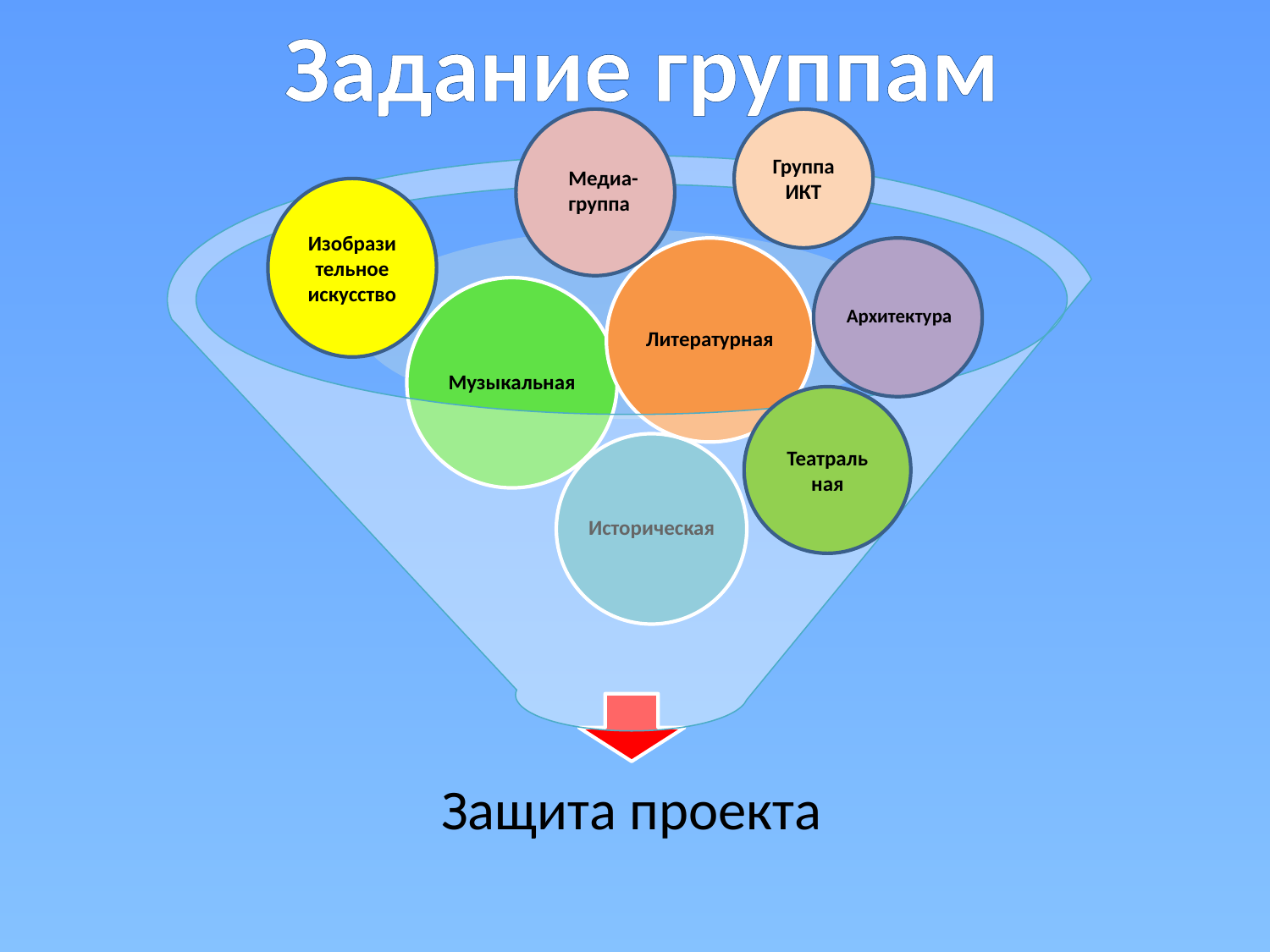

Задание группам

Группа ИКТ
Защита проекта
Историческая
Музыкальная
Литературная
Медиа-
группа
Изобразительное искусство

Архитектура
Театральная